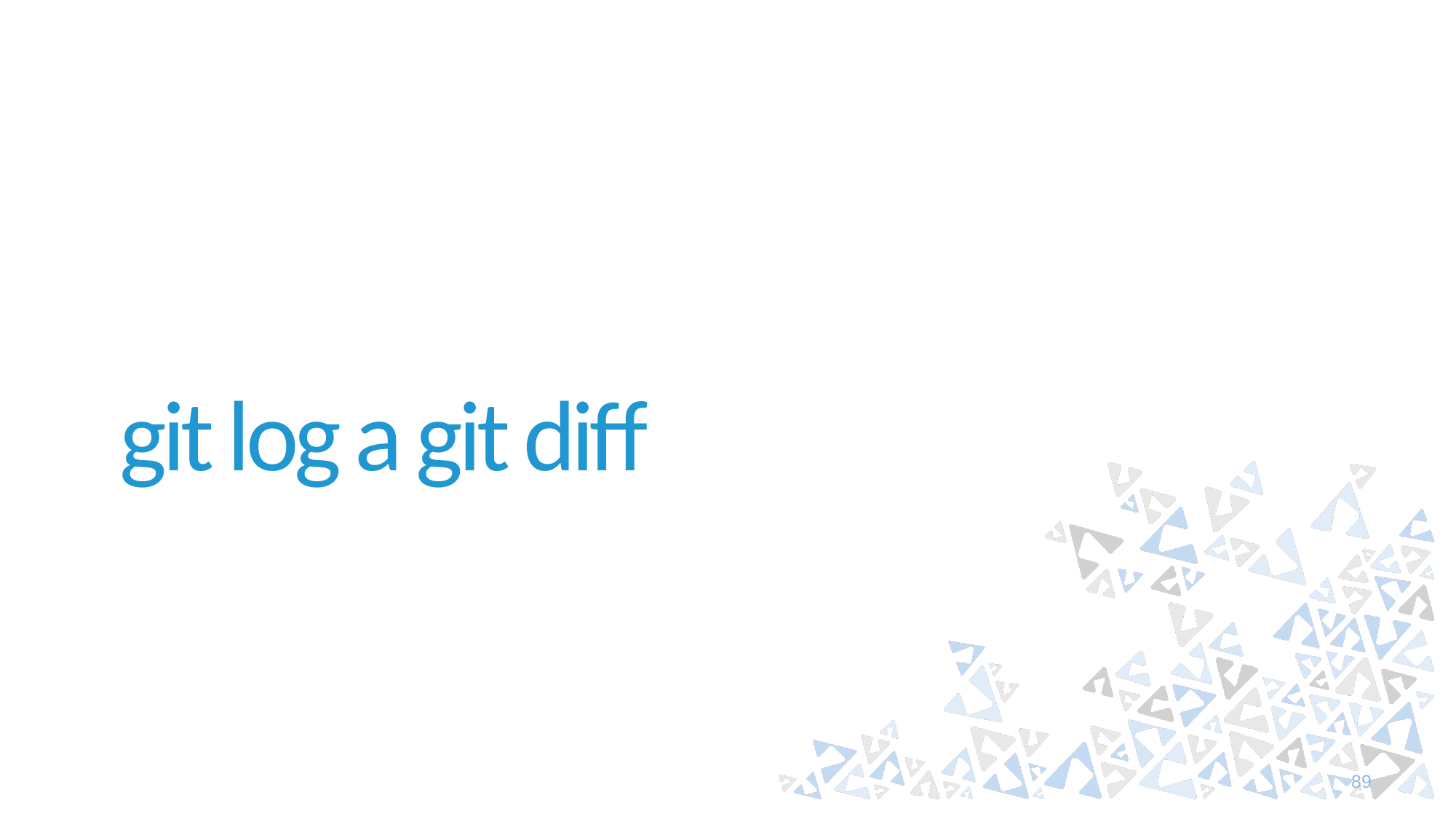

# git log a git diff
89